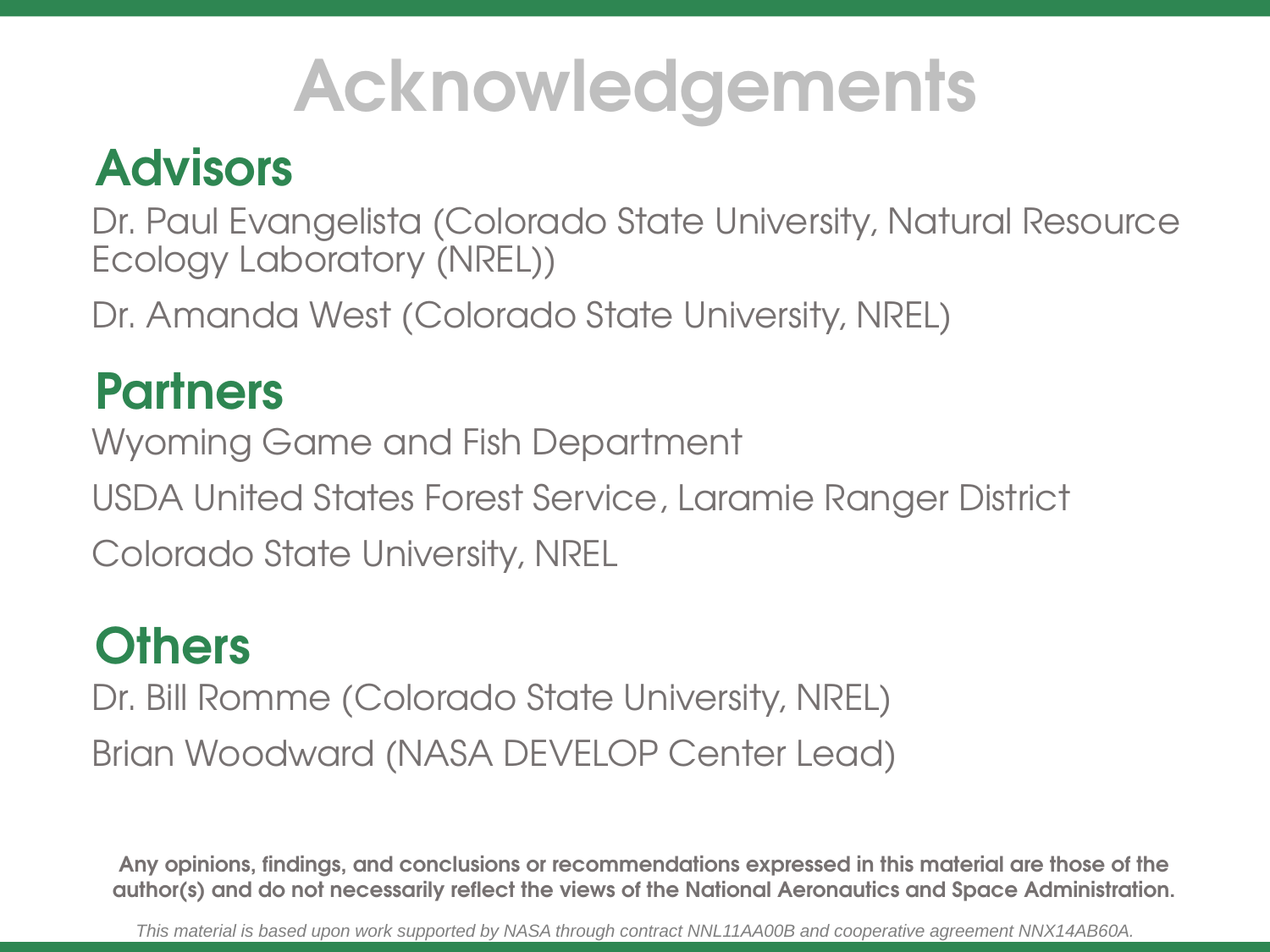

Advisors
Dr. Paul Evangelista (Colorado State University, Natural Resource Ecology Laboratory (NREL))
Dr. Amanda West (Colorado State University, NREL)
Partners
Wyoming Game and Fish Department
USDA United States Forest Service, Laramie Ranger District
Colorado State University, NREL
Others
Dr. Bill Romme (Colorado State University, NREL)
Brian Woodward (NASA DEVELOP Center Lead)